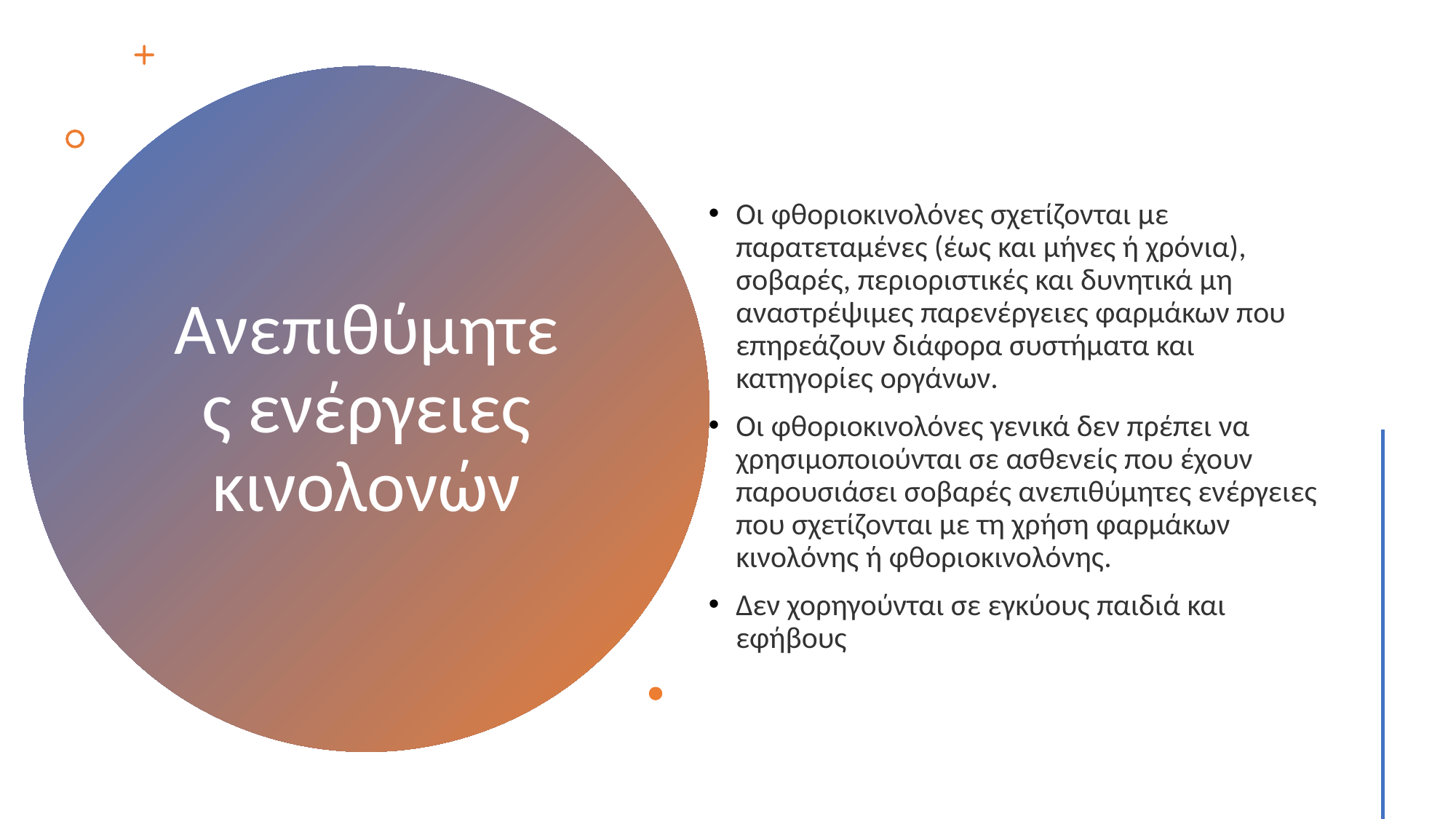

Οι φθοριοκινολόνες σχετίζονται με παρατεταμένες (έως και μήνες ή χρόνια), σοβαρές, περιοριστικές και δυνητικά μη αναστρέψιμες παρενέργειες φαρμάκων που επηρεάζουν διάφορα συστήματα και κατηγορίες οργάνων.
Οι φθοριοκινολόνες γενικά δεν πρέπει να χρησιμοποιούνται σε ασθενείς που έχουν παρουσιάσει σοβαρές ανεπιθύμητες ενέργειες που σχετίζονται με τη χρήση φαρμάκων κινολόνης ή φθοριοκινολόνης.
Δεν χορηγούνται σε εγκύους παιδιά και εφήβους

# Ανεπιθύμητες ενέργειες κινολονών